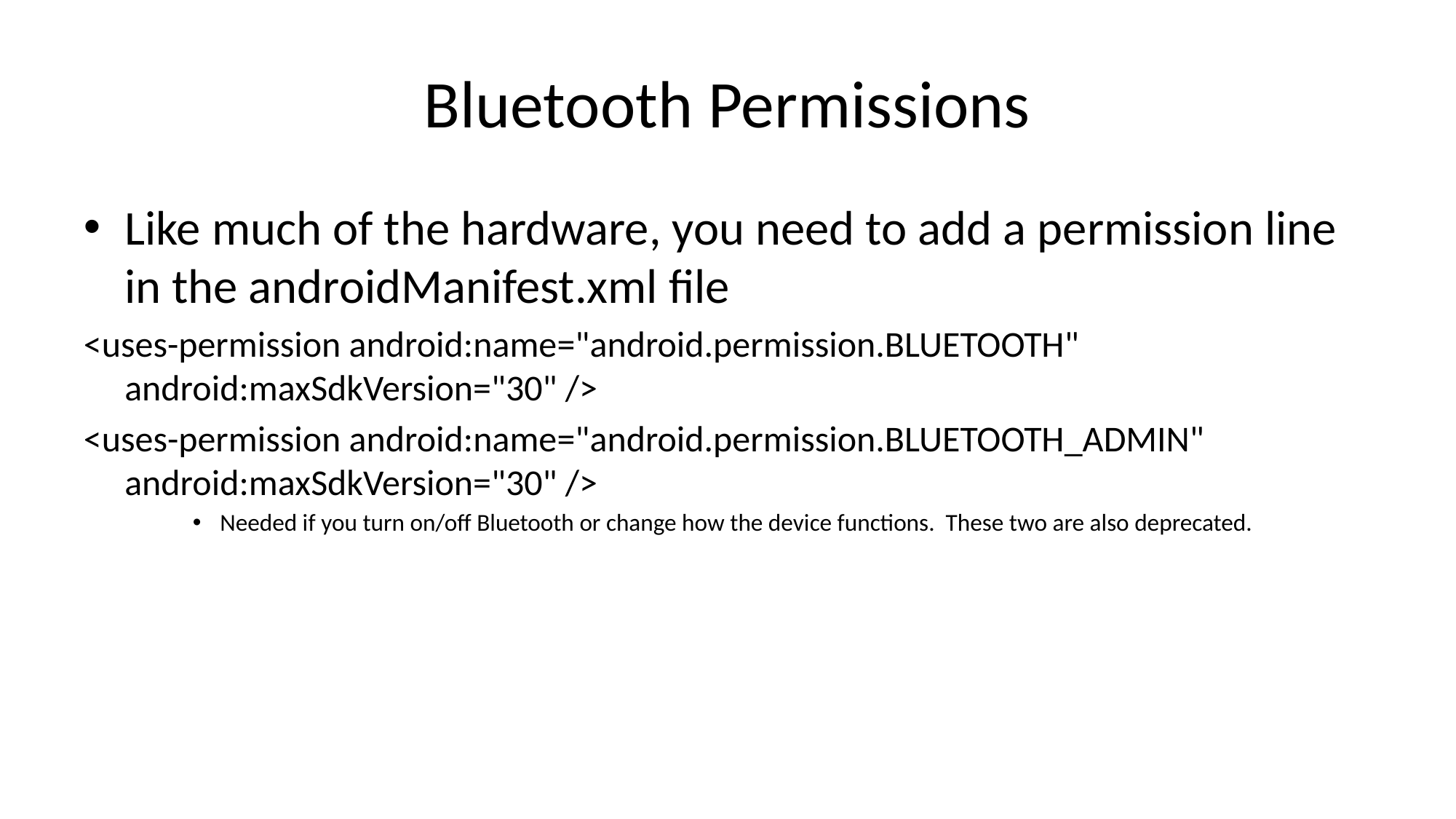

# Bluetooth Permissions
Like much of the hardware, you need to add a permission line in the androidManifest.xml file
<uses-permission android:name="android.permission.BLUETOOTH" android:maxSdkVersion="30" />
<uses-permission android:name="android.permission.BLUETOOTH_ADMIN" android:maxSdkVersion="30" />
Needed if you turn on/off Bluetooth or change how the device functions.  These two are also deprecated.